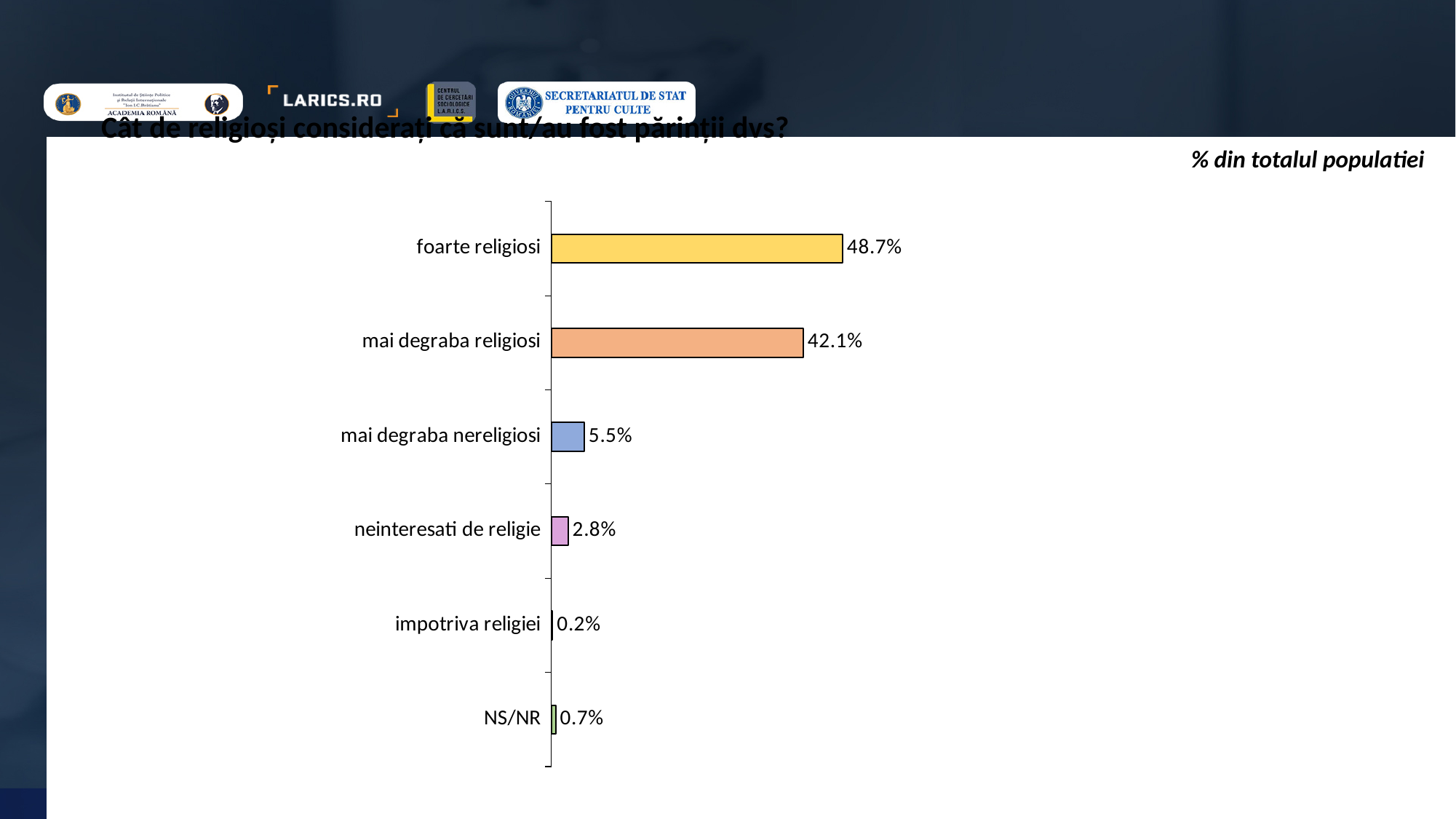

Cât de religioși considerați că sunt/au fost părinții dvs?
% din totalul populatiei

### Chart

| Category | Motive |
|---|---|
| foarte religiosi | 0.48699999999999993 |
| mai degraba religiosi | 0.42100000000000004 |
| mai degraba nereligiosi | 0.055 |
| neinteresati de religie | 0.028000000000000004 |
| impotriva religiei | 0.002 |
| NS/NR | 0.007000000000000001 |